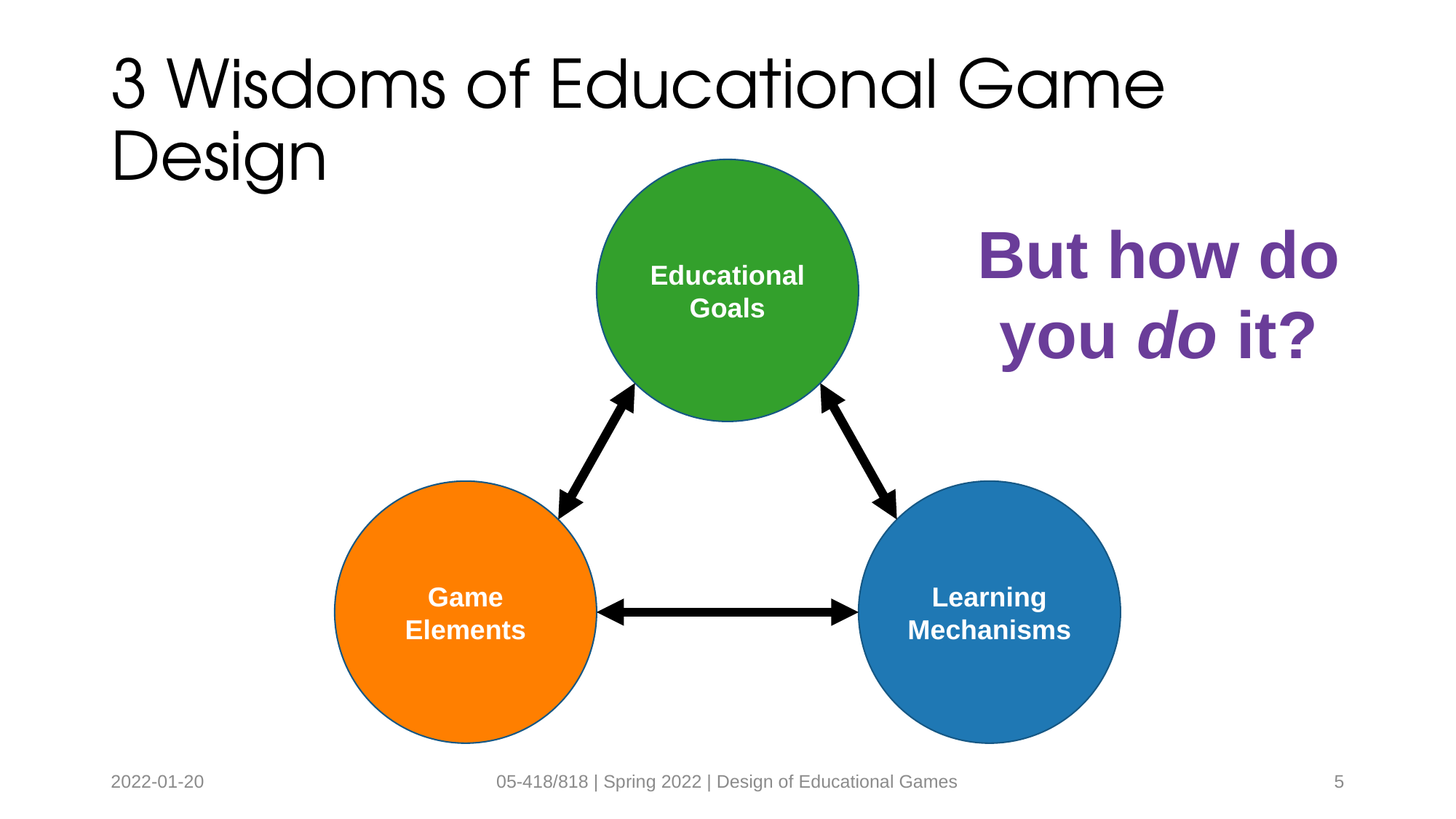

# 3 Wisdoms of Educational Game Design
Educational Goals
But how do you do it?
Game Elements
Learning Mechanisms
2022-01-20
05-418/818 | Spring 2022 | Design of Educational Games
5